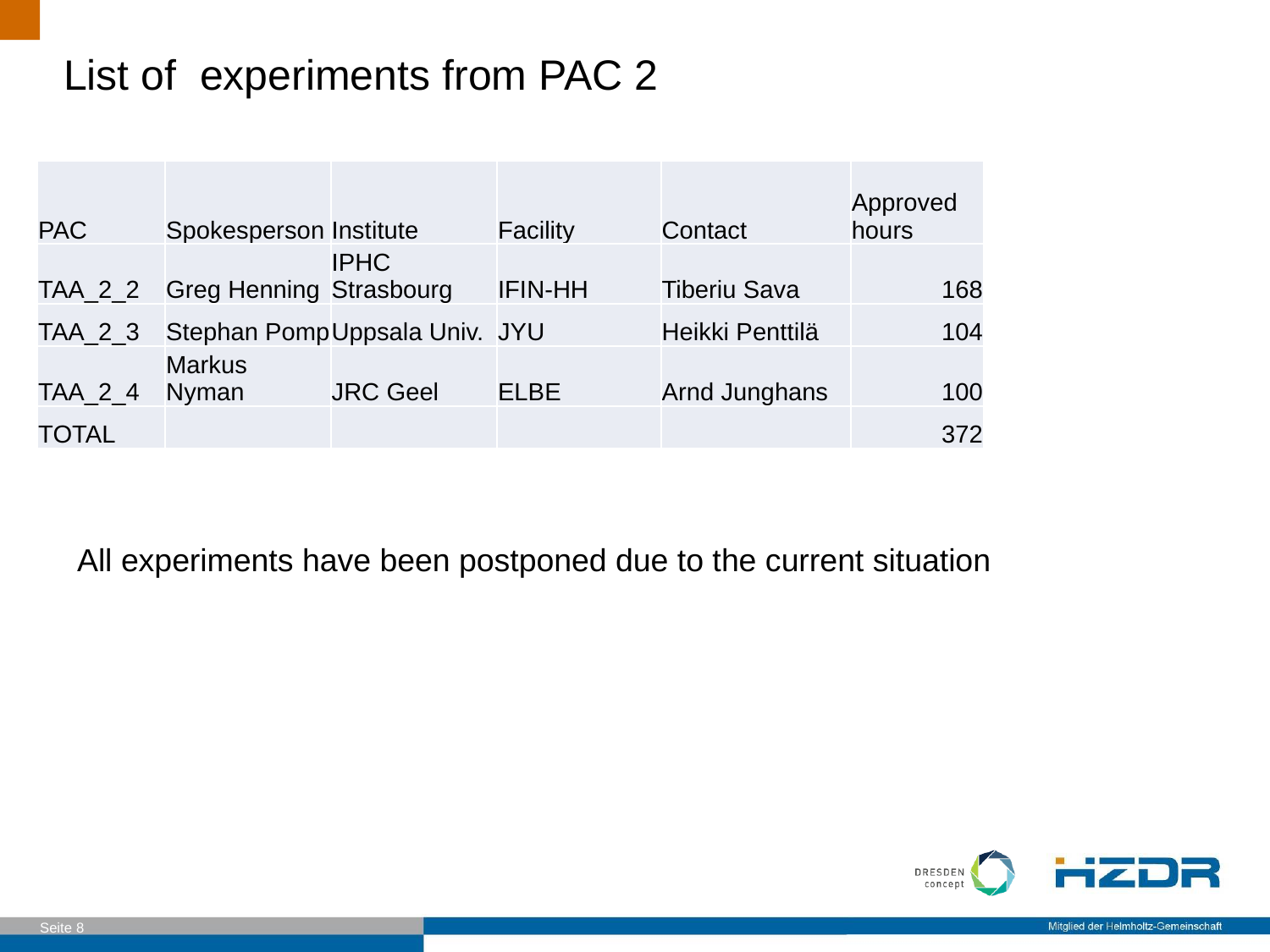

# List of  experiments from PAC 2
| PAC | Spokesperson | Institute | Facility | Contact | Approved hours |
| --- | --- | --- | --- | --- | --- |
| TAA\_2\_2 | Greg Henning | IPHC Strasbourg | IFIN-HH | Tiberiu Sava | 168 |
| TAA\_2\_3 | Stephan Pomp | Uppsala Univ. | JYU | Heikki Penttilä | 104 |
| TAA\_2\_4 | Markus Nyman | JRC Geel | ELBE | Arnd Junghans | 100 |
| TOTAL |  |  |  |  | 372 |
All experiments have been postponed due to the current situation